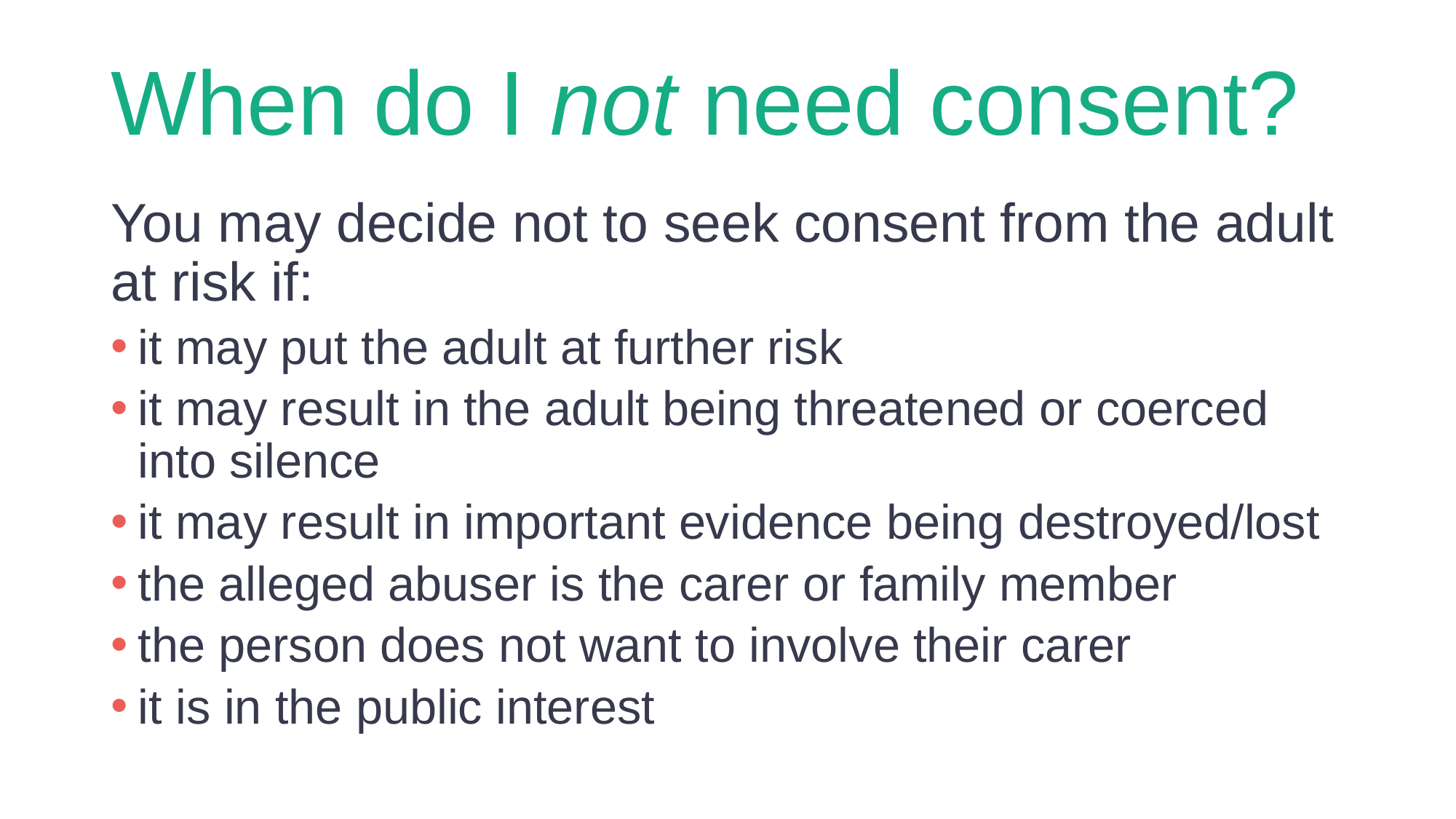

# When do I not need consent?
You may decide not to seek consent from the adult at risk if:
it may put the adult at further risk
it may result in the adult being threatened or coerced into silence
it may result in important evidence being destroyed/lost
the alleged abuser is the carer or family member
the person does not want to involve their carer
it is in the public interest